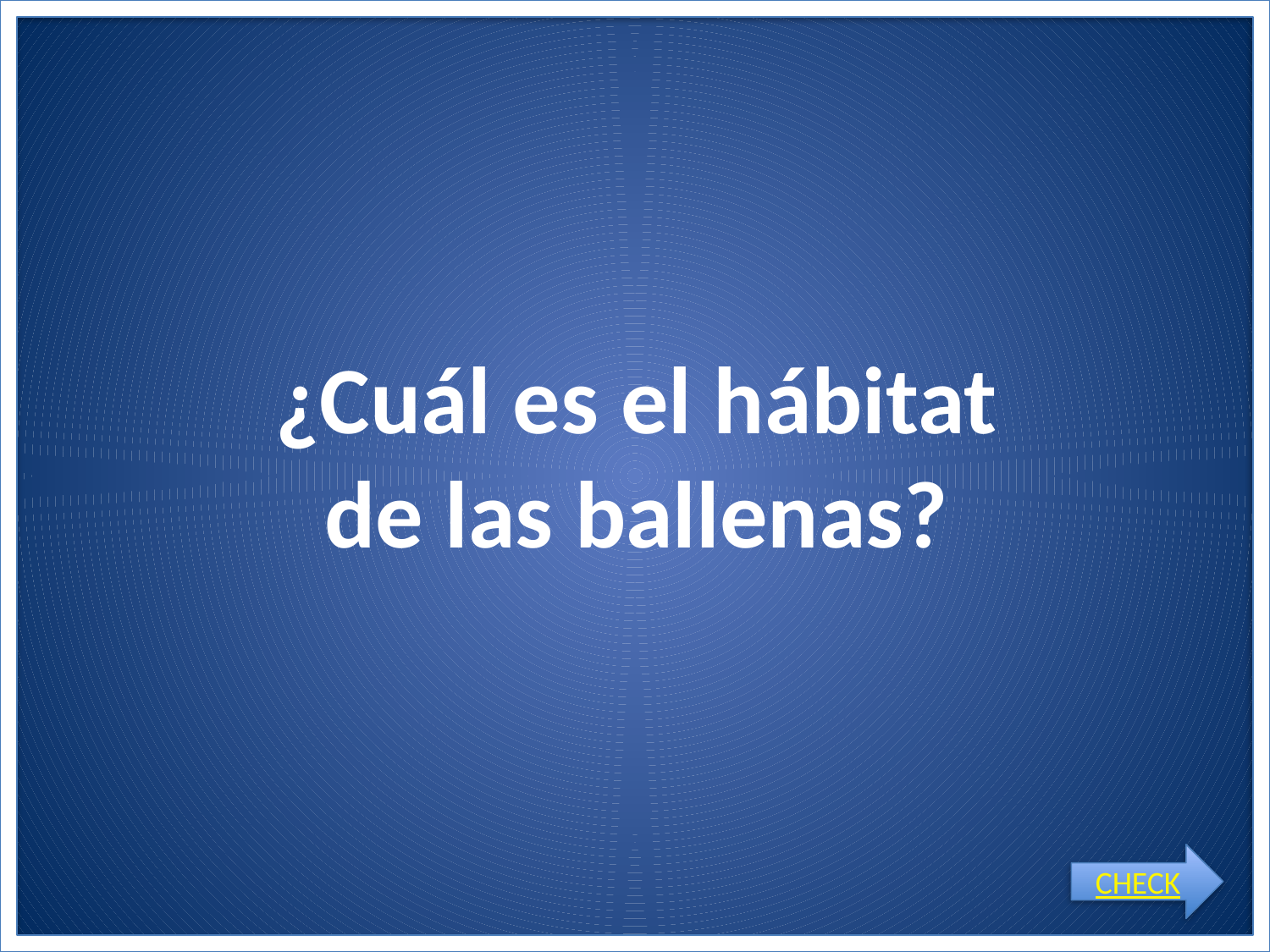

# ¿Cuál es el hábitat de las ballenas?
CHECK